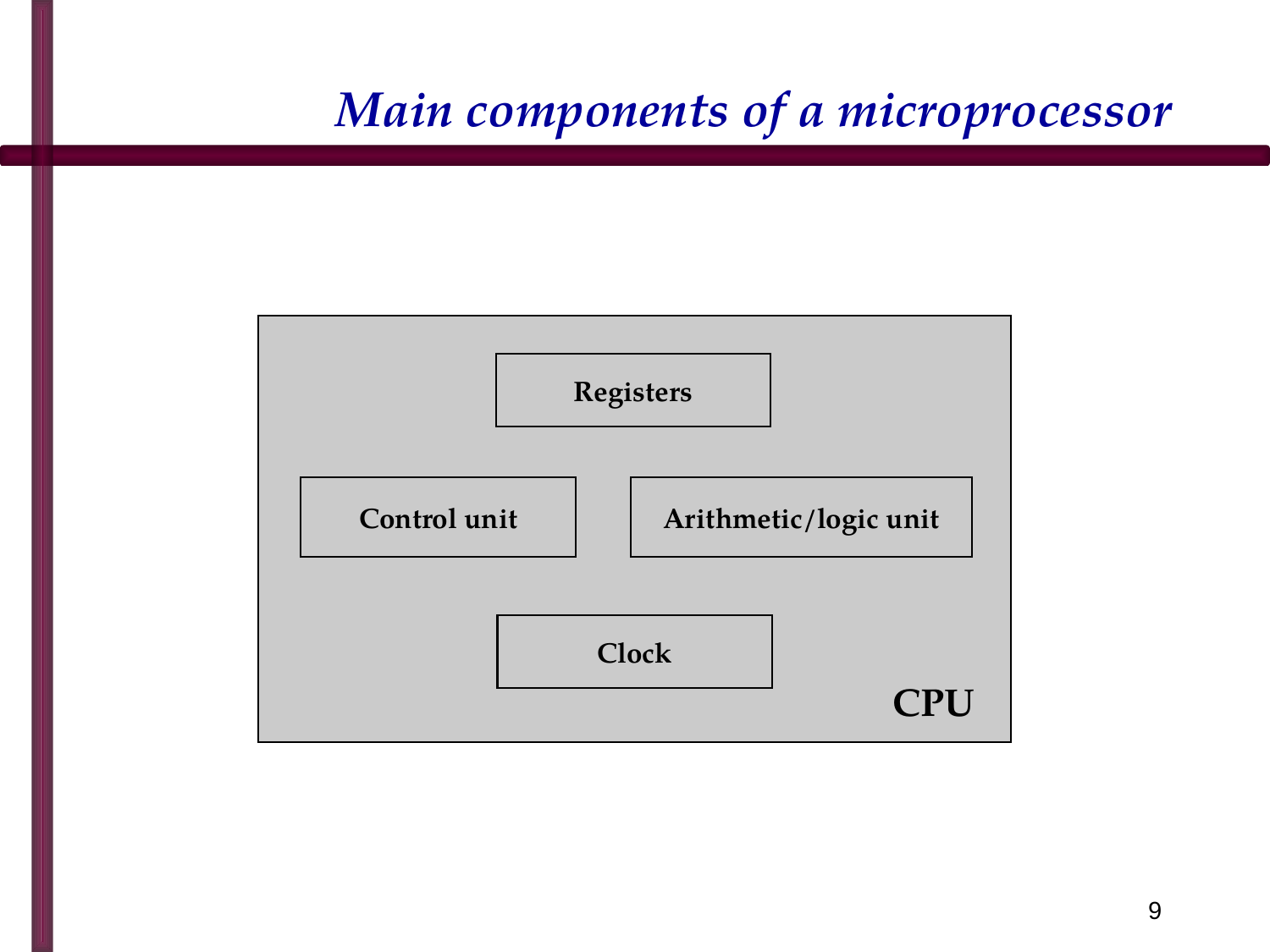

# Main components of a microprocessor

Registers
Control unit
Arithmetic/logic unit
Clock
CPU
9